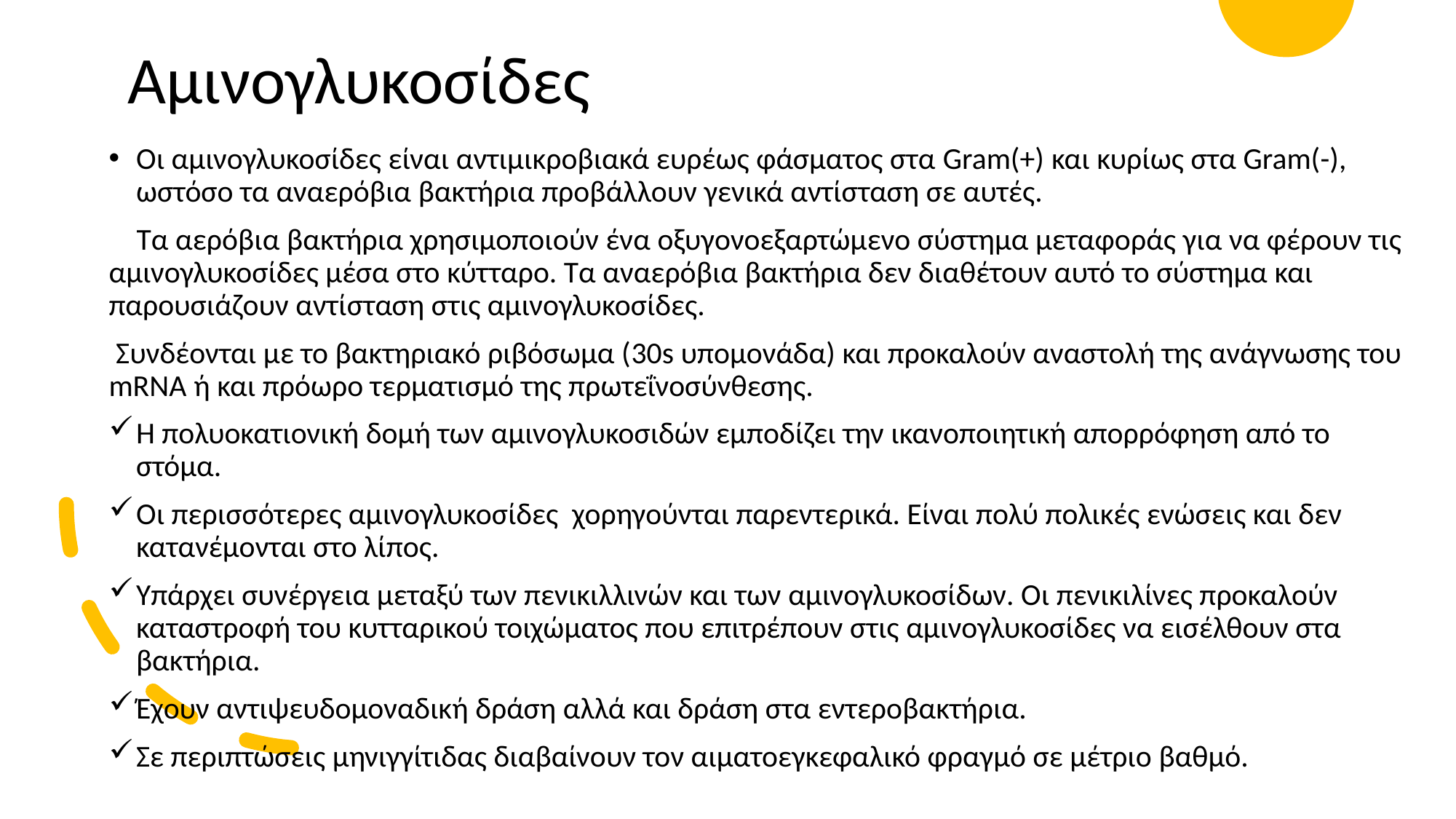

# Αμινογλυκοσίδες
Οι αμινογλυκοσίδες είναι αντιμικροβιακά ευρέως φάσματος στα Gram(+) και κυρίως στα Gram(-), ωστόσο τα αναερόβια βακτήρια προβάλλουν γενικά αντίσταση σε αυτές.
    Τα αερόβια βακτήρια χρησιμοποιούν ένα οξυγονοεξαρτώμενο σύστημα μεταφοράς για να φέρουν τις αμινογλυκοσίδες μέσα στο κύτταρο. Τα αναερόβια βακτήρια δεν διαθέτουν αυτό το σύστημα και παρουσιάζουν αντίσταση στις αμινογλυκοσίδες.
 Συνδέονται με το βακτηριακό ριβόσωμα (30s υπομονάδα) και προκαλούν αναστολή της ανάγνωσης του mRNA ή και πρόωρο τερματισμό της πρωτεΐνοσύνθεσης.
Η πολυοκατιονική δομή των αμινογλυκοσιδών εμποδίζει την ικανοποιητική απορρόφηση από το στόμα.
Οι περισσότερες αμινογλυκοσίδες  χορηγούνται παρεντερικά. Είναι πολύ πολικές ενώσεις και δεν κατανέμονται στο λίπος.
Υπάρχει συνέργεια μεταξύ των πενικιλλινών και των αμινογλυκοσίδων. Οι πενικιλίνες προκαλούν καταστροφή του κυτταρικού τοιχώματος που επιτρέπουν στις αμινογλυκοσίδες να εισέλθουν στα βακτήρια.
Έχουν αντιψευδομοναδική δράση αλλά και δράση στα εντεροβακτήρια.
Σε περιπτώσεις μηνιγγίτιδας διαβαίνουν τον αιματοεγκεφαλικό φραγμό σε μέτριο βαθμό.